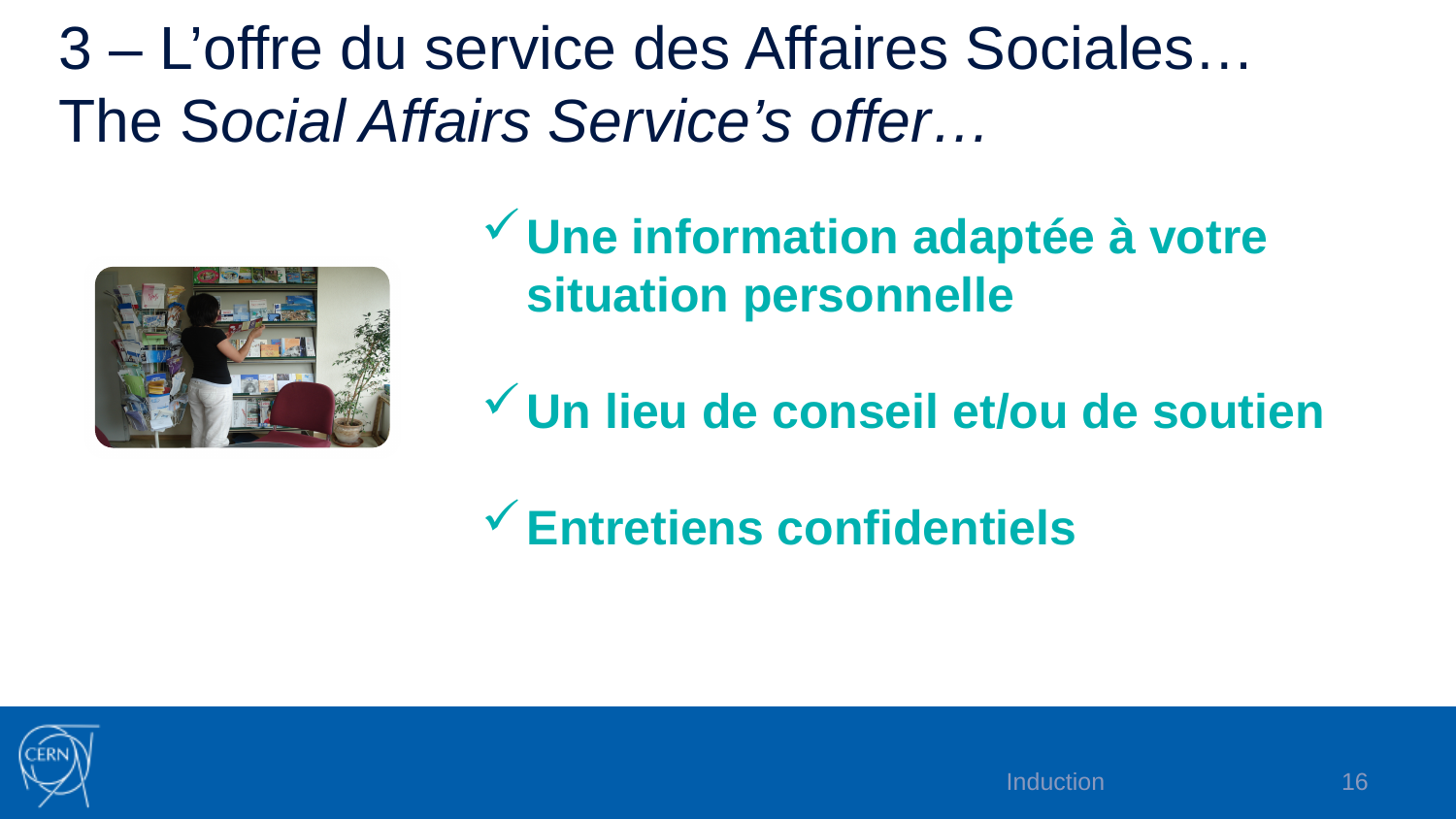

# 3 – L’offre du service des Affaires Sociales… The Social Affairs Service’s offer…
Une information adaptée à votre situation personnelle

Un lieu de conseil et/ou de soutien

Entretiens confidentiels

Induction
16